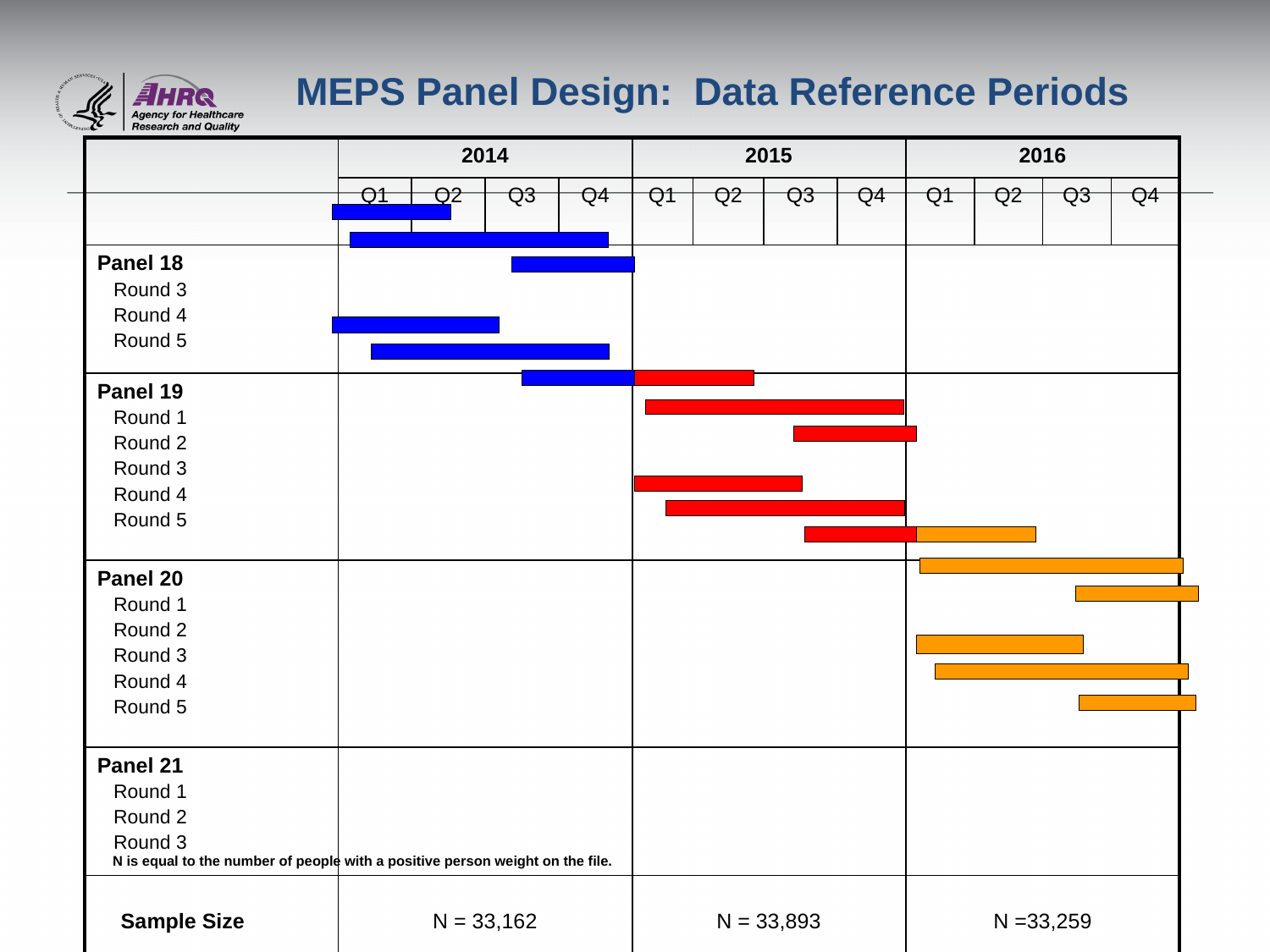

# MEPS Panel Design:  Data Reference Periods
|  | 2014 |  |  |  | 2015 |  |  |  | 2016 |  |  |  |
| --- | --- | --- | --- | --- | --- | --- | --- | --- | --- | --- | --- | --- |
|  | Q1 | Q2 | Q3 | Q4 | Q1 | Q2 | Q3 | Q4 | Q1 | Q2 | Q3 | Q4 |
| Panel 18 Round 3 Round 4 Round 5 |  |  |  |  |  |  |  |  |  |  |  |  |
| Panel 19 Round 1 Round 2 Round 3 Round 4 Round 5 |  |  |  |  |  |  |  |  |  |  |  |  |
| Panel 20 Round 1 Round 2 Round 3 Round 4 Round 5 |  |  |  |  |  |  |  |  |  |  |  |  |
| Panel 21 Round 1 Round 2 Round 3 |  |  |  |  |  |  |  |  |  |  |  |  |
| Sample Size | N = 33,162 |  |  |  | N = 33,893 |  |  |  | N =33,259 |  |  |  |

N is equal to the number of people with a positive person weight on the file.